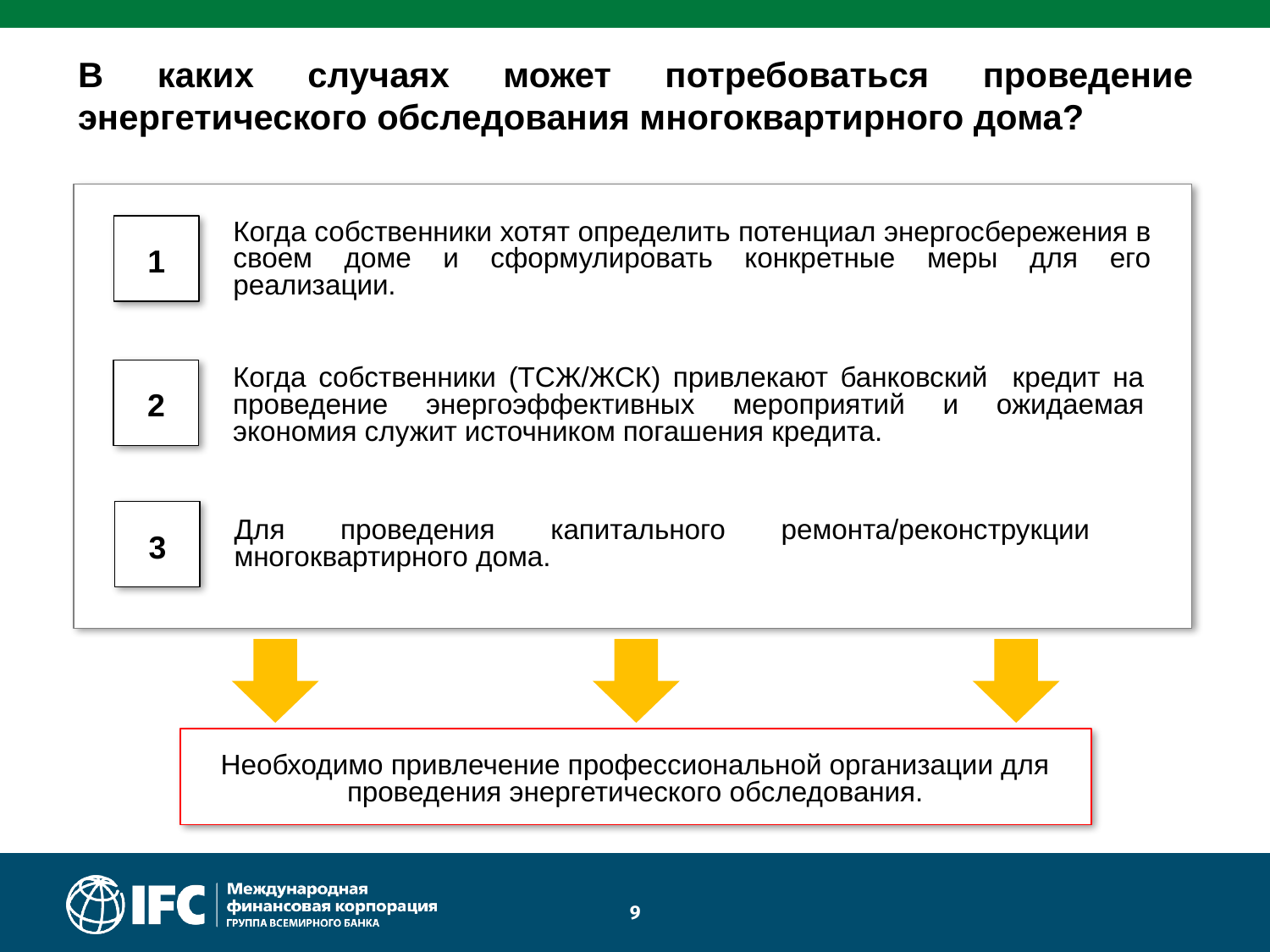

В каких случаях может потребоваться проведение энергетического обследования многоквартирного дома?

Когда собственники хотят определить потенциал энергосбережения в своем доме и сформулировать конкретные меры для его реализации.

1
Когда собственники (ТСЖ/ЖСК) привлекают банковский  кредит на проведение энергоэффективных мероприятий и ожидаемая экономия служит источником погашения кредита.

2

Для проведения капитального ремонта/реконструкции  многоквартирного дома.
3

Необходимо привлечение профессиональной организации для проведения энергетического обследования.
9